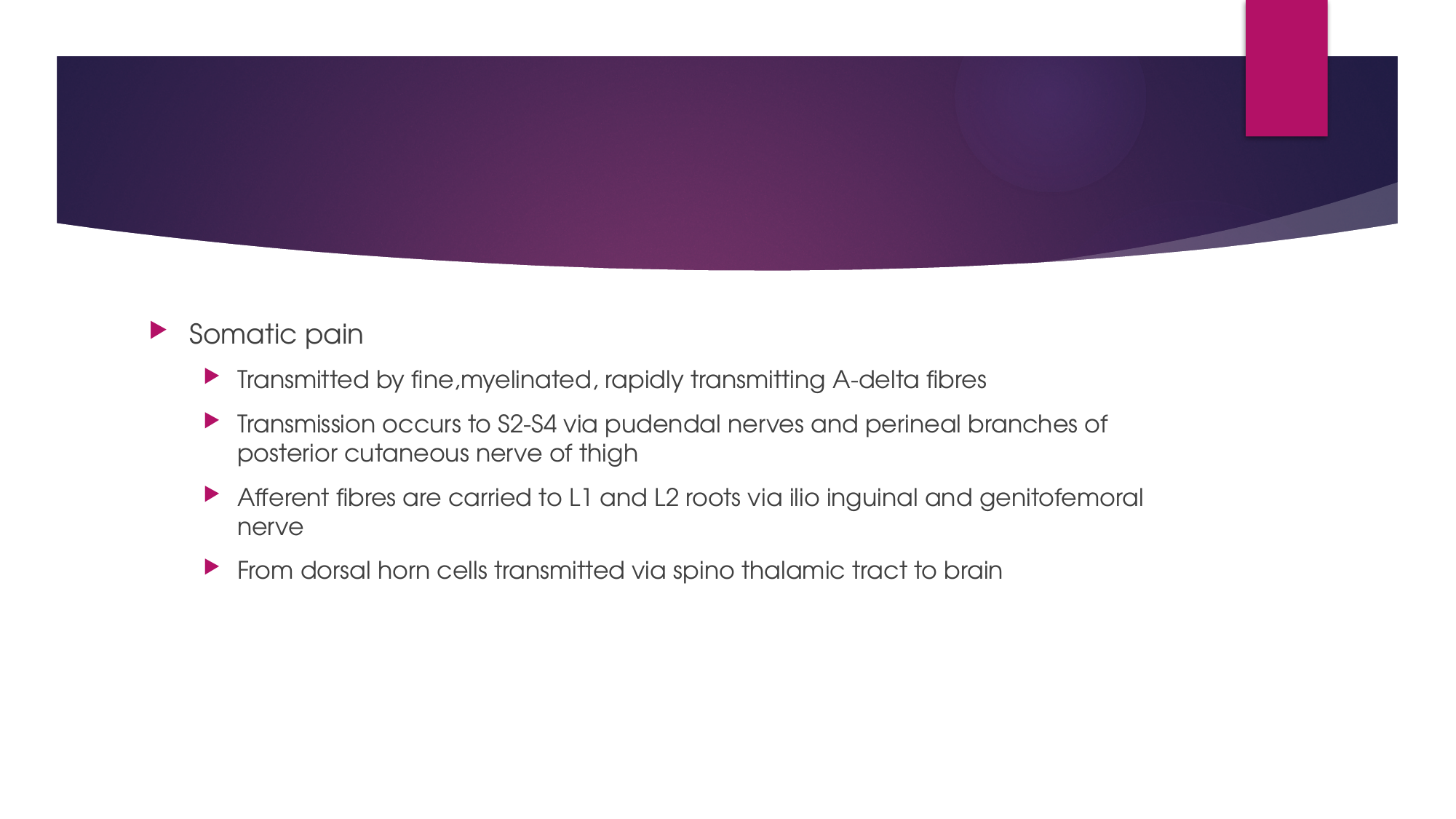

#
Somatic pain
Transmitted by fine,myelinated, rapidly transmitting A-delta fibres
Transmission occurs to S2-S4 via pudendal nerves and perineal branches of posterior cutaneous nerve of thigh
Afferent fibres are carried to L1 and L2 roots via ilio inguinal and genitofemoral nerve
From dorsal horn cells transmitted via spino thalamic tract to brain